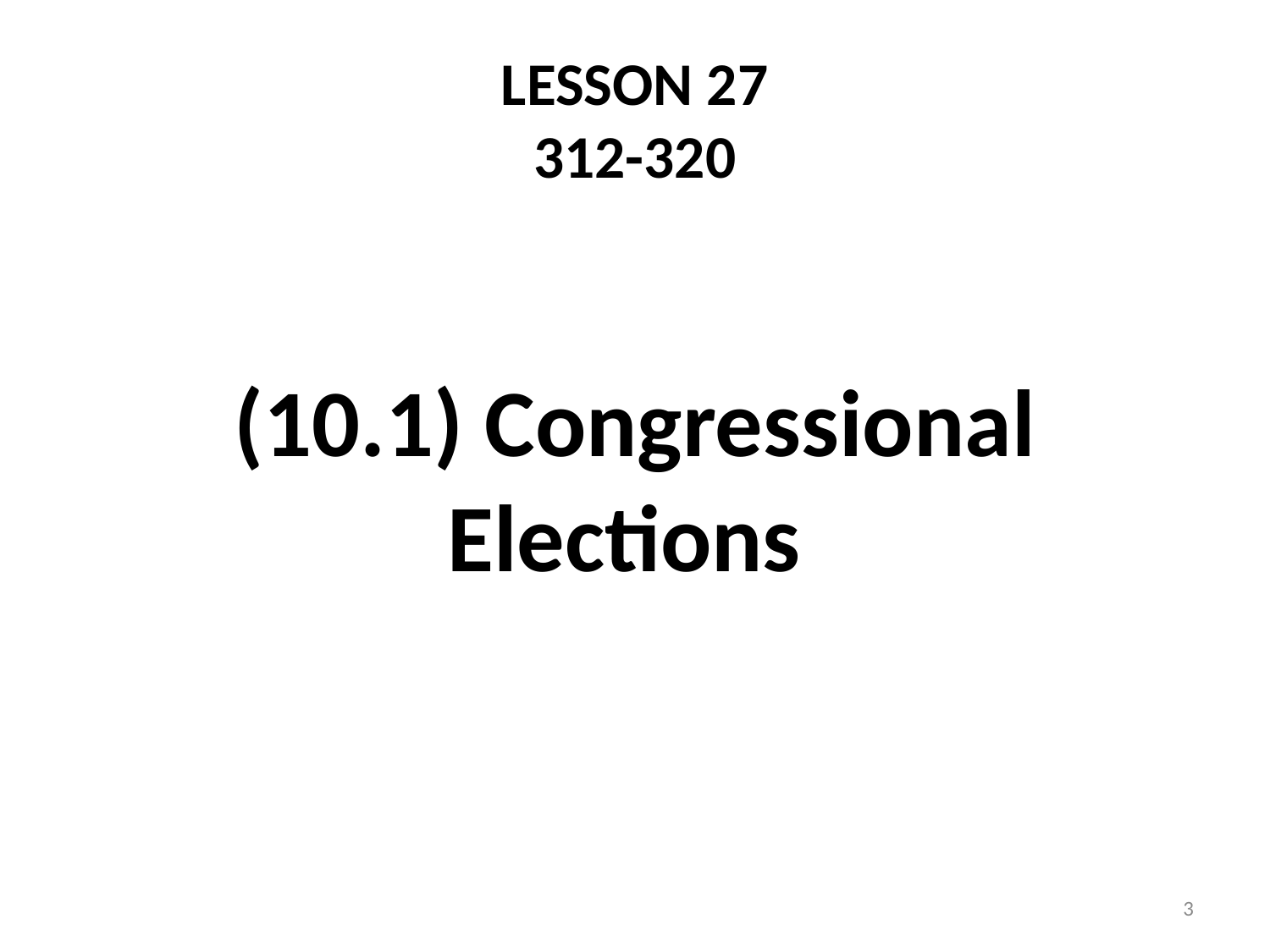

# Lesson 27 312-320

(10.1) Congressional Elections
3